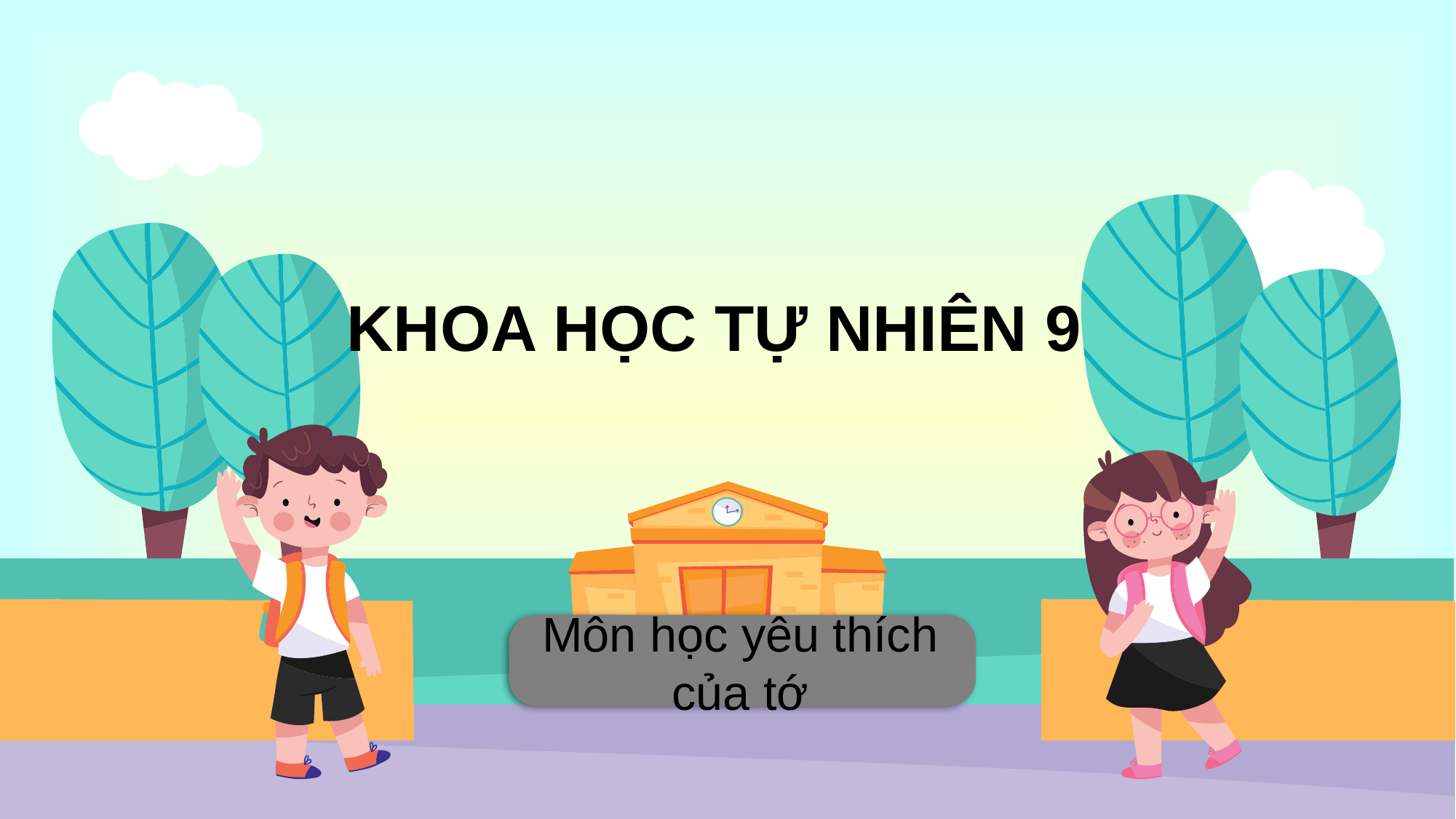

KHOA HỌC TỰ NHIÊN 9

Môn học yêu thích của tớ